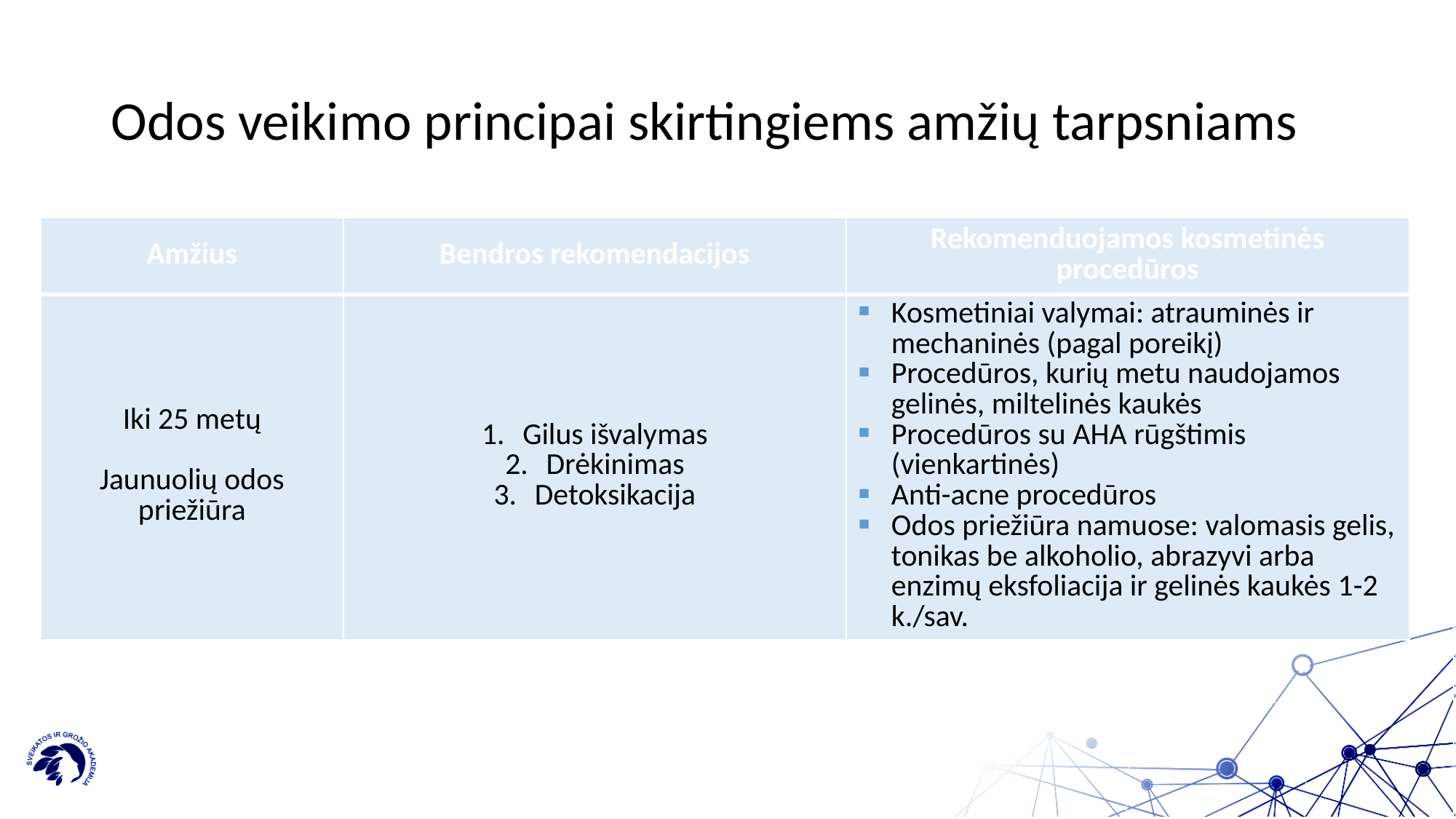

# Odos veikimo principai skirtingiems amžių tarpsniams
| Amžius | Bendros rekomendacijos | Rekomenduojamos kosmetinės procedūros |
| --- | --- | --- |
| Iki 25 metų Jaunuolių odos priežiūra | Gilus išvalymas Drėkinimas Detoksikacija | Kosmetiniai valymai: atrauminės ir mechaninės (pagal poreikį) Procedūros, kurių metu naudojamos gelinės, miltelinės kaukės Procedūros su AHA rūgštimis (vienkartinės) Anti-acne procedūros Odos priežiūra namuose: valomasis gelis, tonikas be alkoholio, abrazyvi arba enzimų eksfoliacija ir gelinės kaukės 1-2 k./sav. |